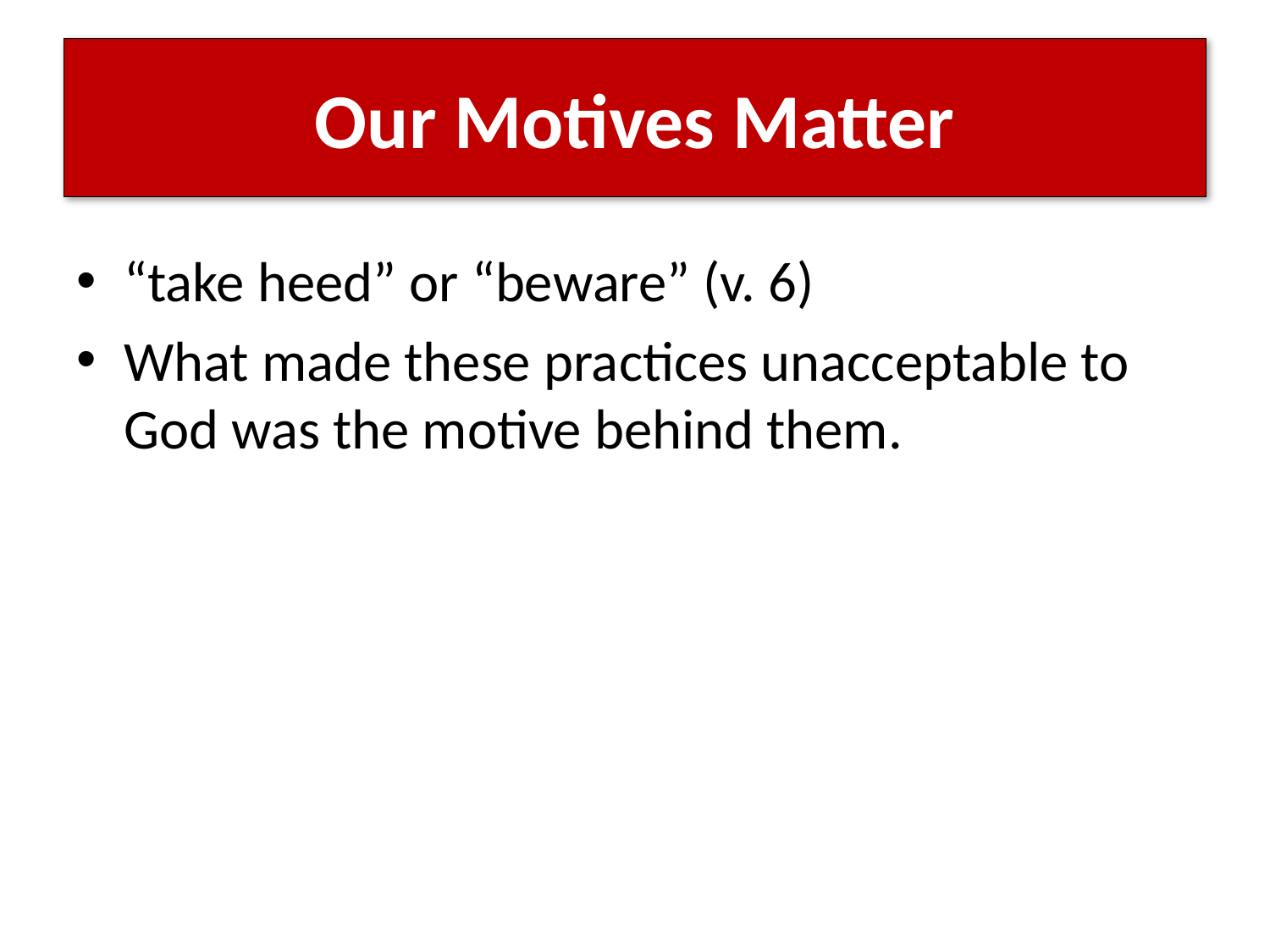

# Our Motives Matter
“take heed” or “beware” (v. 6)
What made these practices unacceptable to God was the motive behind them.